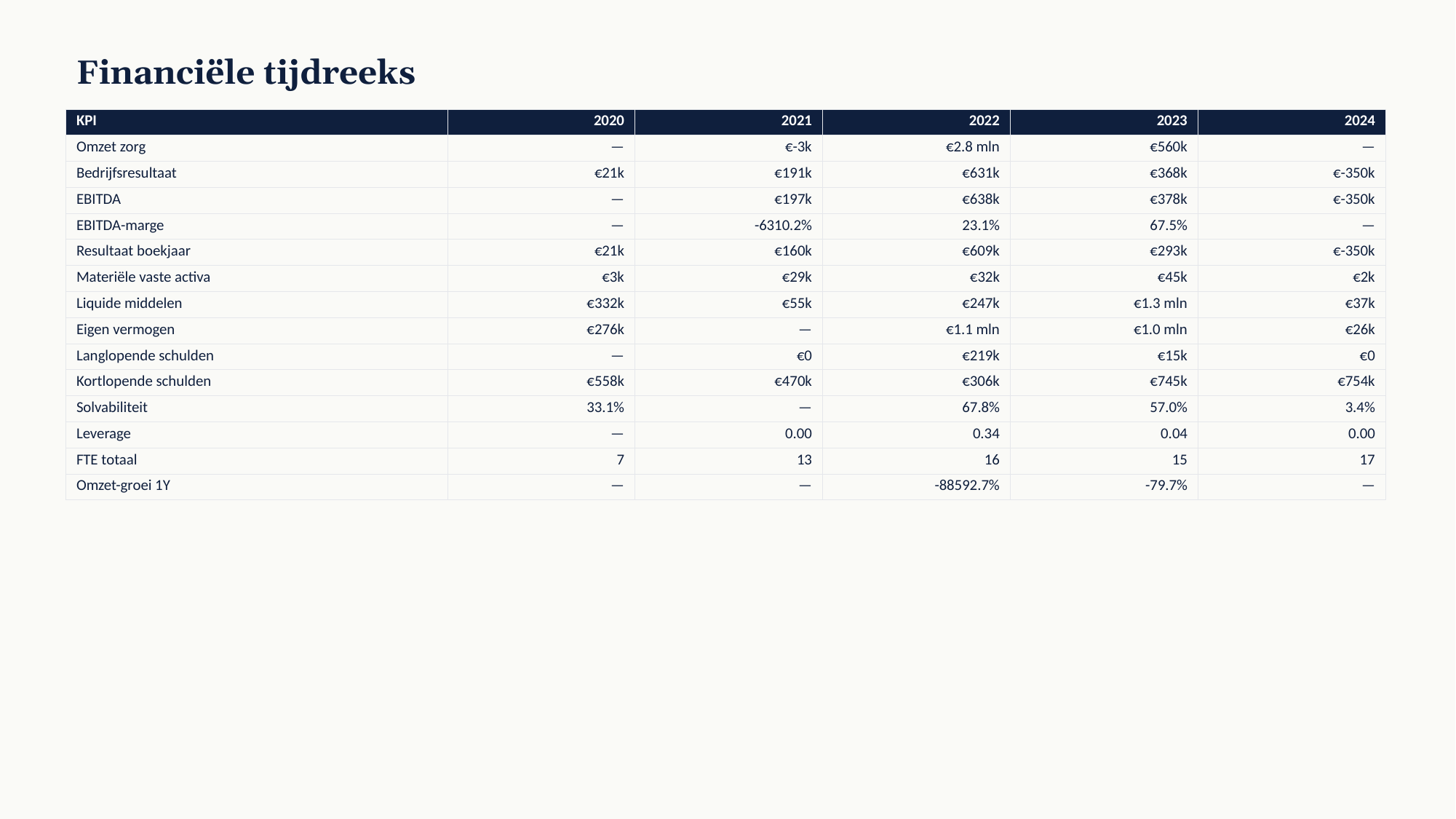

Financiële tijdreeks
| KPI | 2020 | 2021 | 2022 | 2023 | 2024 |
| --- | --- | --- | --- | --- | --- |
| Omzet zorg | — | €-3k | €2.8 mln | €560k | — |
| Bedrijfsresultaat | €21k | €191k | €631k | €368k | €-350k |
| EBITDA | — | €197k | €638k | €378k | €-350k |
| EBITDA-marge | — | -6310.2% | 23.1% | 67.5% | — |
| Resultaat boekjaar | €21k | €160k | €609k | €293k | €-350k |
| Materiële vaste activa | €3k | €29k | €32k | €45k | €2k |
| Liquide middelen | €332k | €55k | €247k | €1.3 mln | €37k |
| Eigen vermogen | €276k | — | €1.1 mln | €1.0 mln | €26k |
| Langlopende schulden | — | €0 | €219k | €15k | €0 |
| Kortlopende schulden | €558k | €470k | €306k | €745k | €754k |
| Solvabiliteit | 33.1% | — | 67.8% | 57.0% | 3.4% |
| Leverage | — | 0.00 | 0.34 | 0.04 | 0.00 |
| FTE totaal | 7 | 13 | 16 | 15 | 17 |
| Omzet-groei 1Y | — | — | -88592.7% | -79.7% | — |